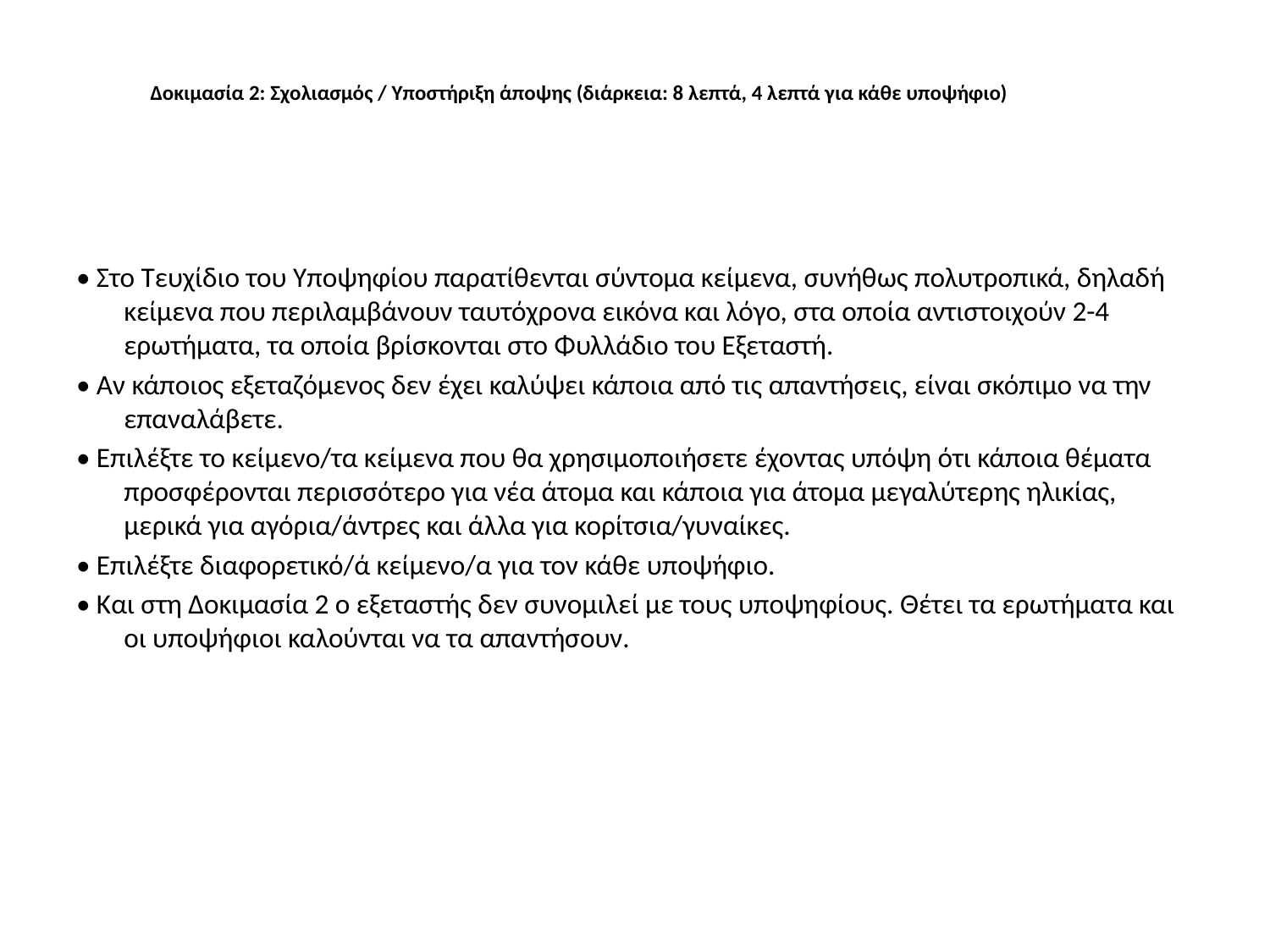

# Δοκιμασία 2: Σχολιασμός / Υποστήριξη άποψης (διάρκεια: 8 λεπτά, 4 λεπτά για κάθε υποψήφιο)

• Στο Τευχίδιο του Υποψηφίου παρατίθενται σύντομα κείμενα, συνήθως πολυτροπικά, δηλαδή κείμενα που περιλαμβάνουν ταυτόχρονα εικόνα και λόγο, στα οποία αντιστοιχούν 2-4 ερωτήματα, τα οποία βρίσκονται στο Φυλλάδιο του Εξεταστή.
• Αν κάποιος εξεταζόμενος δεν έχει καλύψει κάποια από τις απαντήσεις, είναι σκόπιμο να την επαναλάβετε.
• Επιλέξτε το κείμενο/τα κείμενα που θα χρησιμοποιήσετε έχοντας υπόψη ότι κάποια θέματα προσφέρονται περισσότερο για νέα άτομα και κάποια για άτομα μεγαλύτερης ηλικίας, μερικά για αγόρια/άντρες και άλλα για κορίτσια/γυναίκες.
• Επιλέξτε διαφορετικό/ά κείμενο/α για τον κάθε υποψήφιο.
• Και στη Δοκιμασία 2 ο εξεταστής δεν συνομιλεί με τους υποψηφίους. Θέτει τα ερωτήματα και οι υποψήφιοι καλούνται να τα απαντήσουν.